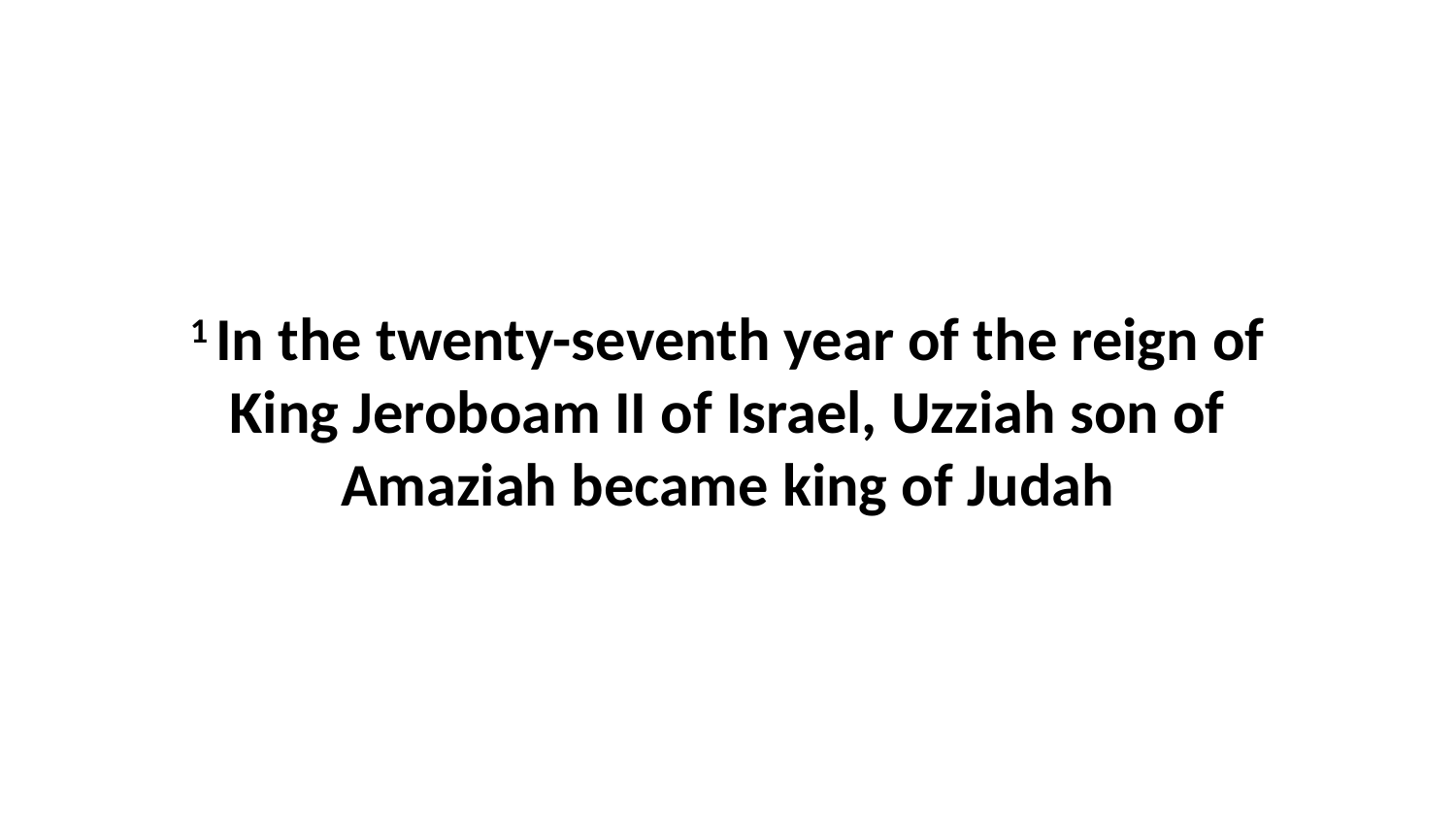

1 In the twenty-seventh year of the reign of King Jeroboam II of Israel, Uzziah son of Amaziah became king of Judah